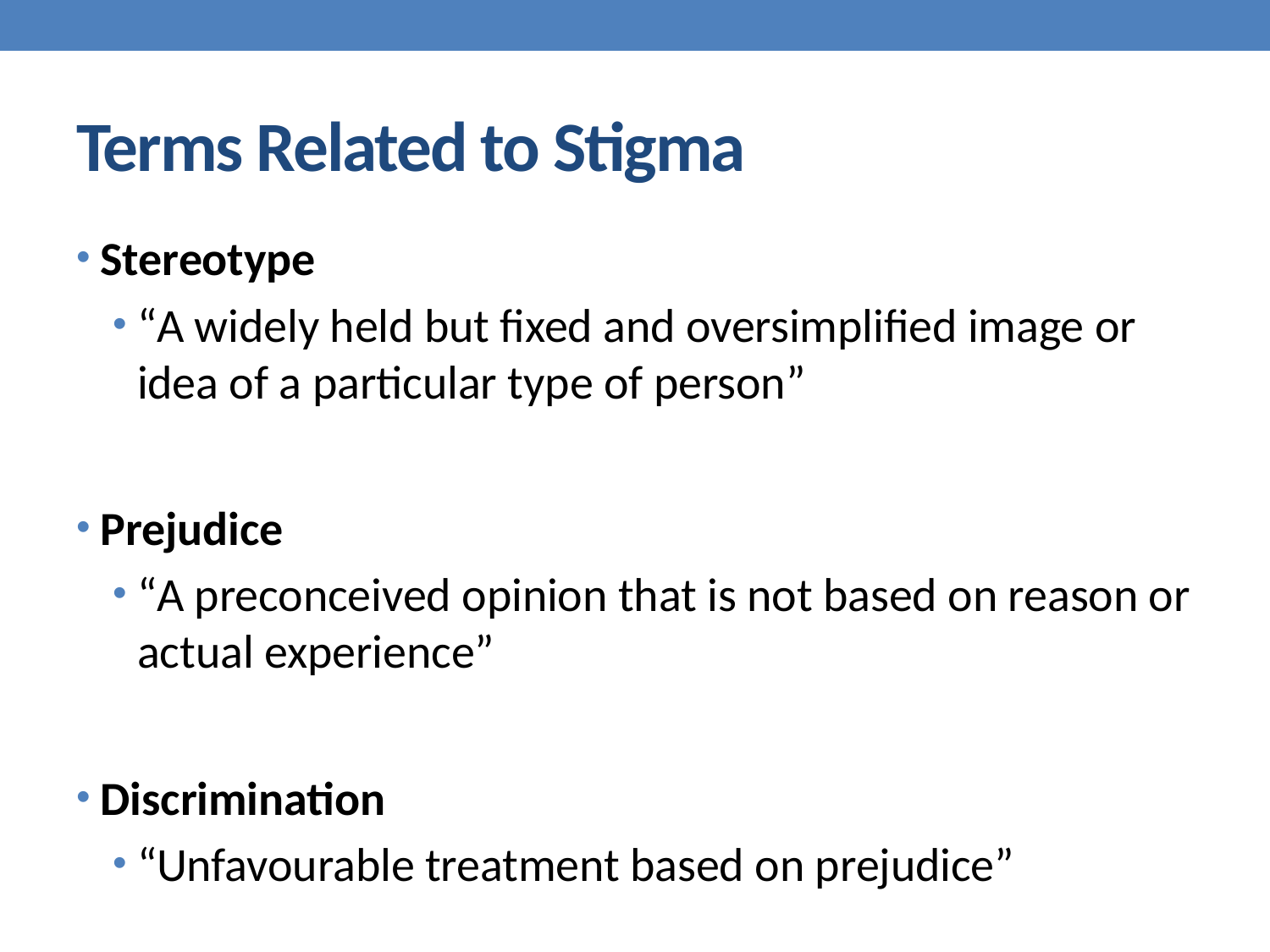

# Terms Related to Stigma
Stereotype
“A widely held but fixed and oversimplified image or idea of a particular type of person”

Prejudice
“A preconceived opinion that is not based on reason or actual experience”

Discrimination
“Unfavourable treatment based on prejudice”